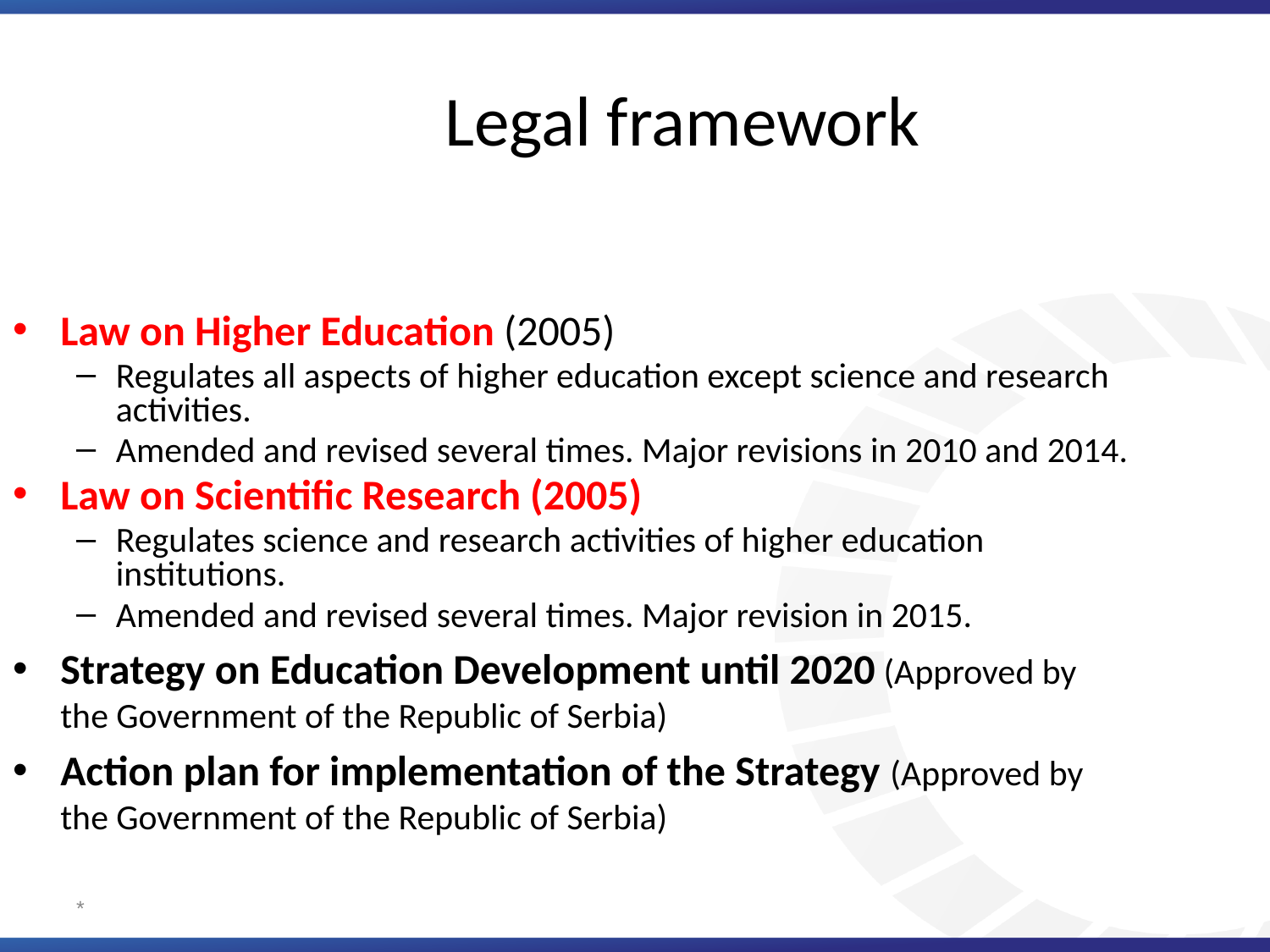

Legal framework
Law on Higher Education (2005)
Regulates all aspects of higher education except science and research activities.
Amended and revised several times. Major revisions in 2010 and 2014.
Law on Scientific Research (2005)
Regulates science and research activities of higher education institutions.
Amended and revised several times. Major revision in 2015.
Strategy on Education Development until 2020 (Approved by the Government of the Republic of Serbia)
Action plan for implementation of the Strategy (Approved by the Government of the Republic of Serbia)

*